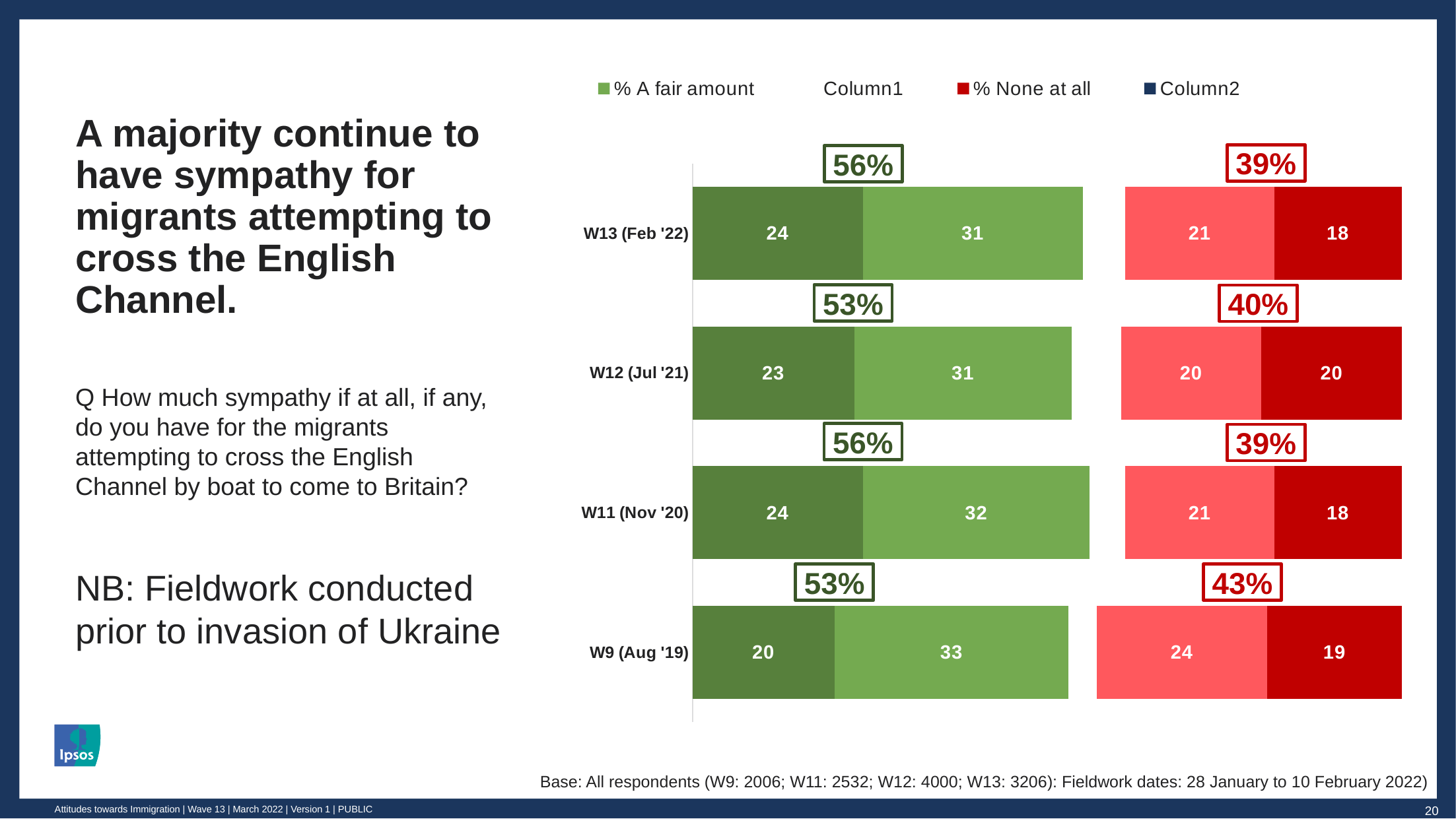

### Chart

| Category | % A great deal | % A fair amount | Column1 | % Not very much | % None at all | Column2 |
|---|---|---|---|---|---|---|
| W13 (Feb '22) | 24.0 | 31.0 | 6.0 | 21.0 | 18.0 | None |
| W12 (Jul '21) | 23.0 | 31.0 | 7.0 | 20.0 | 20.0 | None |
| W11 (Nov '20) | 24.0 | 32.0 | 5.0 | 21.0 | 18.0 | None |
| W9 (Aug '19) | 20.0 | 33.0 | 4.0 | 24.0 | 19.0 | None |
39%
56%
A majority continue to have sympathy for migrants attempting to cross the English Channel.
53%
40%
Q How much sympathy if at all, if any, do you have for the migrants attempting to cross the English Channel by boat to come to Britain?
56%
39%
43%
53%
NB: Fieldwork conducted prior to invasion of Ukraine
Base: All respondents (W9: 2006; W11: 2532; W12: 4000; W13: 3206): Fieldwork dates: 28 January to 10 February 2022)